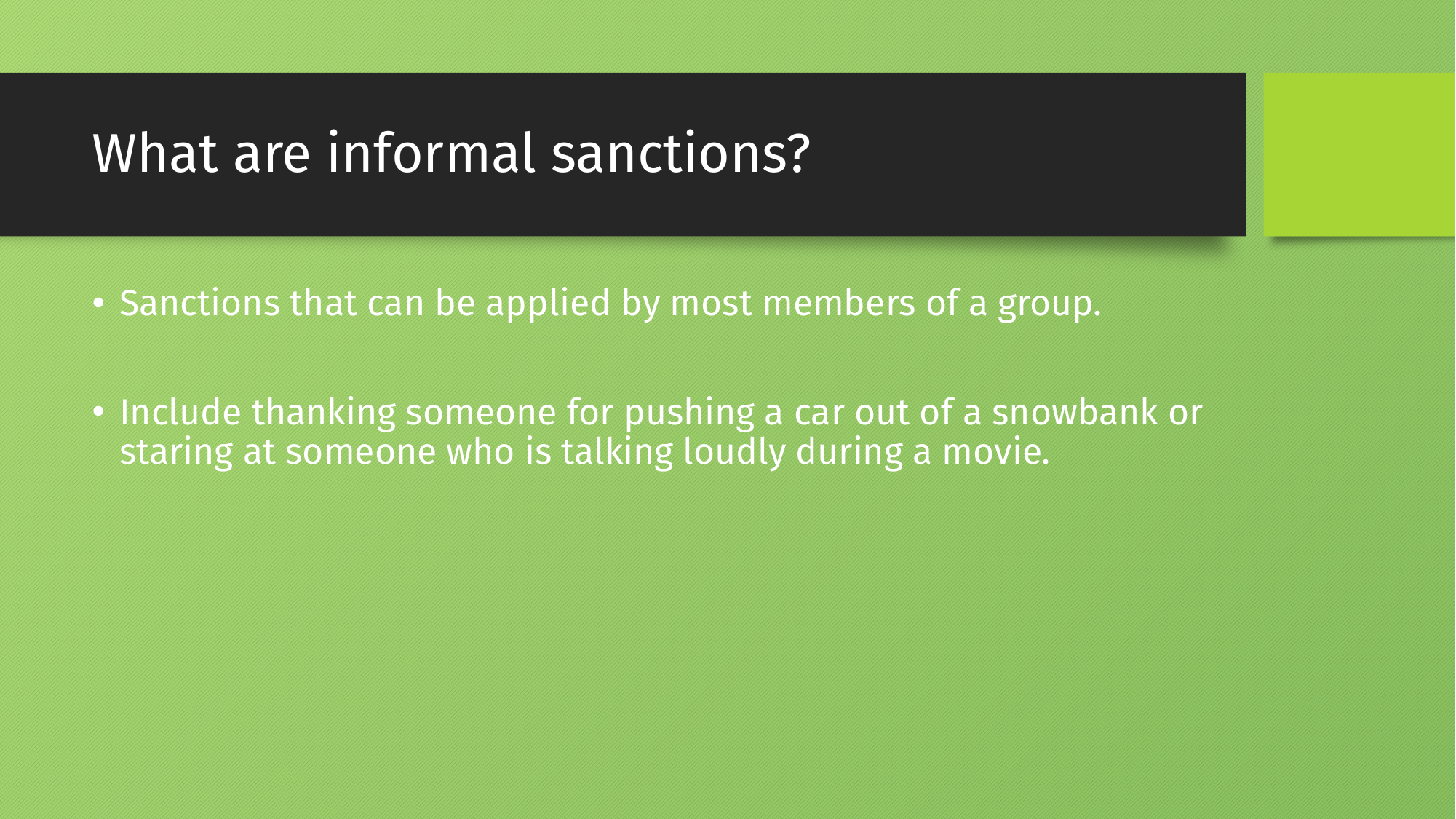

# What are informal sanctions?
Sanctions that can be applied by most members of a group.

Include thanking someone for pushing a car out of a snowbank or staring at someone who is talking loudly during a movie.